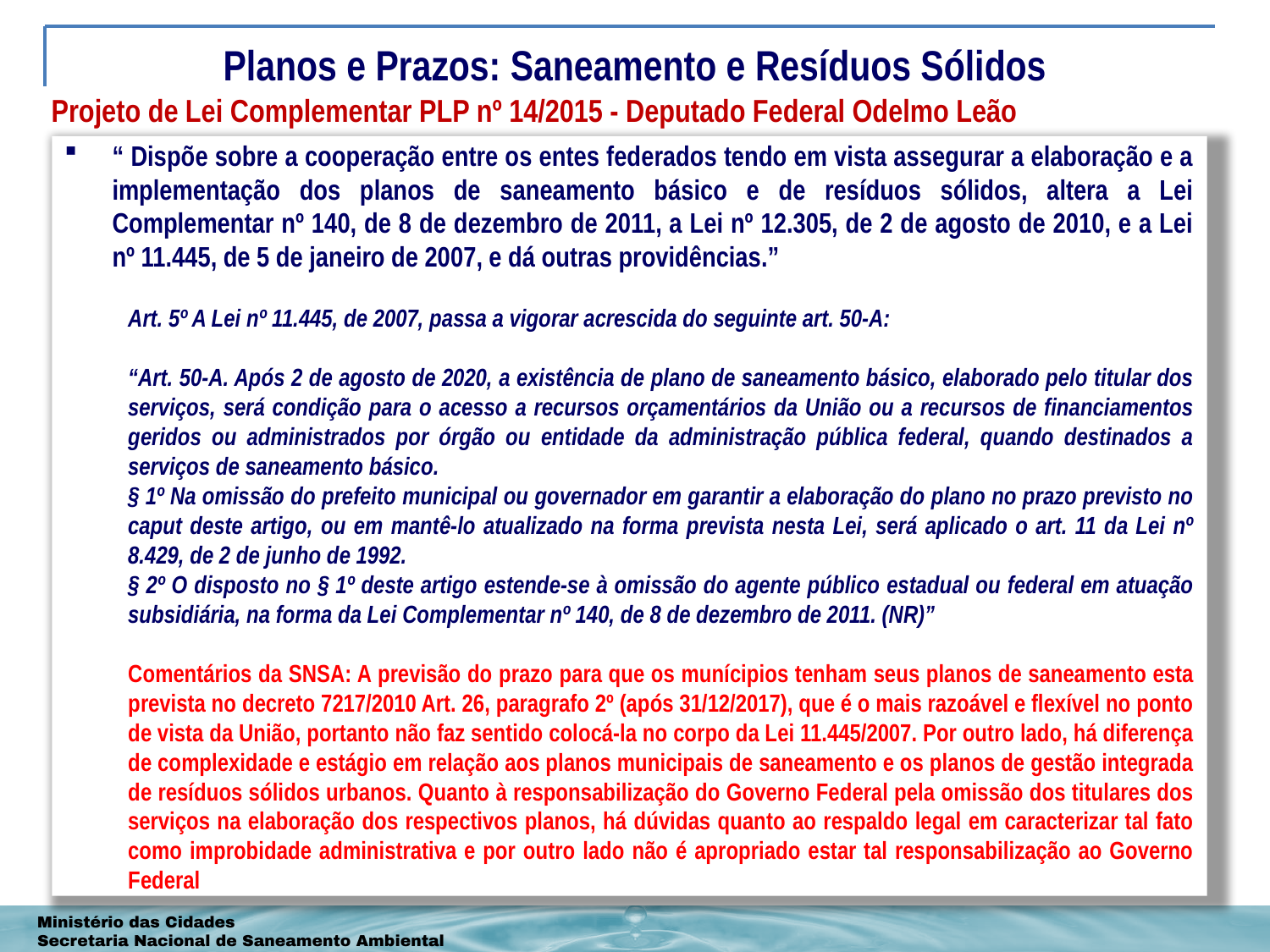

Planos e Prazos: Saneamento e Resíduos Sólidos
| Projeto de Lei Complementar PLP nº 14/2015 - Deputado Federal Odelmo Leão |
| --- |
“ Dispõe sobre a cooperação entre os entes federados tendo em vista assegurar a elaboração e a implementação dos planos de saneamento básico e de resíduos sólidos, altera a Lei Complementar nº 140, de 8 de dezembro de 2011, a Lei nº 12.305, de 2 de agosto de 2010, e a Lei nº 11.445, de 5 de janeiro de 2007, e dá outras providências.”

Art. 5º A Lei nº 11.445, de 2007, passa a vigorar acrescida do seguinte art. 50-A:

“Art. 50-A. Após 2 de agosto de 2020, a existência de plano de saneamento básico, elaborado pelo titular dos serviços, será condição para o acesso a recursos orçamentários da União ou a recursos de financiamentos geridos ou administrados por órgão ou entidade da administração pública federal, quando destinados a serviços de saneamento básico.
§ 1º Na omissão do prefeito municipal ou governador em garantir a elaboração do plano no prazo previsto no caput deste artigo, ou em mantê-lo atualizado na forma prevista nesta Lei, será aplicado o art. 11 da Lei nº 8.429, de 2 de junho de 1992.
§ 2º O disposto no § 1º deste artigo estende-se à omissão do agente público estadual ou federal em atuação subsidiária, na forma da Lei Complementar nº 140, de 8 de dezembro de 2011. (NR)”

Comentários da SNSA: A previsão do prazo para que os munícipios tenham seus planos de saneamento esta prevista no decreto 7217/2010 Art. 26, paragrafo 2º (após 31/12/2017), que é o mais razoável e flexível no ponto de vista da União, portanto não faz sentido colocá-la no corpo da Lei 11.445/2007. Por outro lado, há diferença de complexidade e estágio em relação aos planos municipais de saneamento e os planos de gestão integrada de resíduos sólidos urbanos. Quanto à responsabilização do Governo Federal pela omissão dos titulares dos serviços na elaboração dos respectivos planos, há dúvidas quanto ao respaldo legal em caracterizar tal fato como improbidade administrativa e por outro lado não é apropriado estar tal responsabilização ao Governo Federal